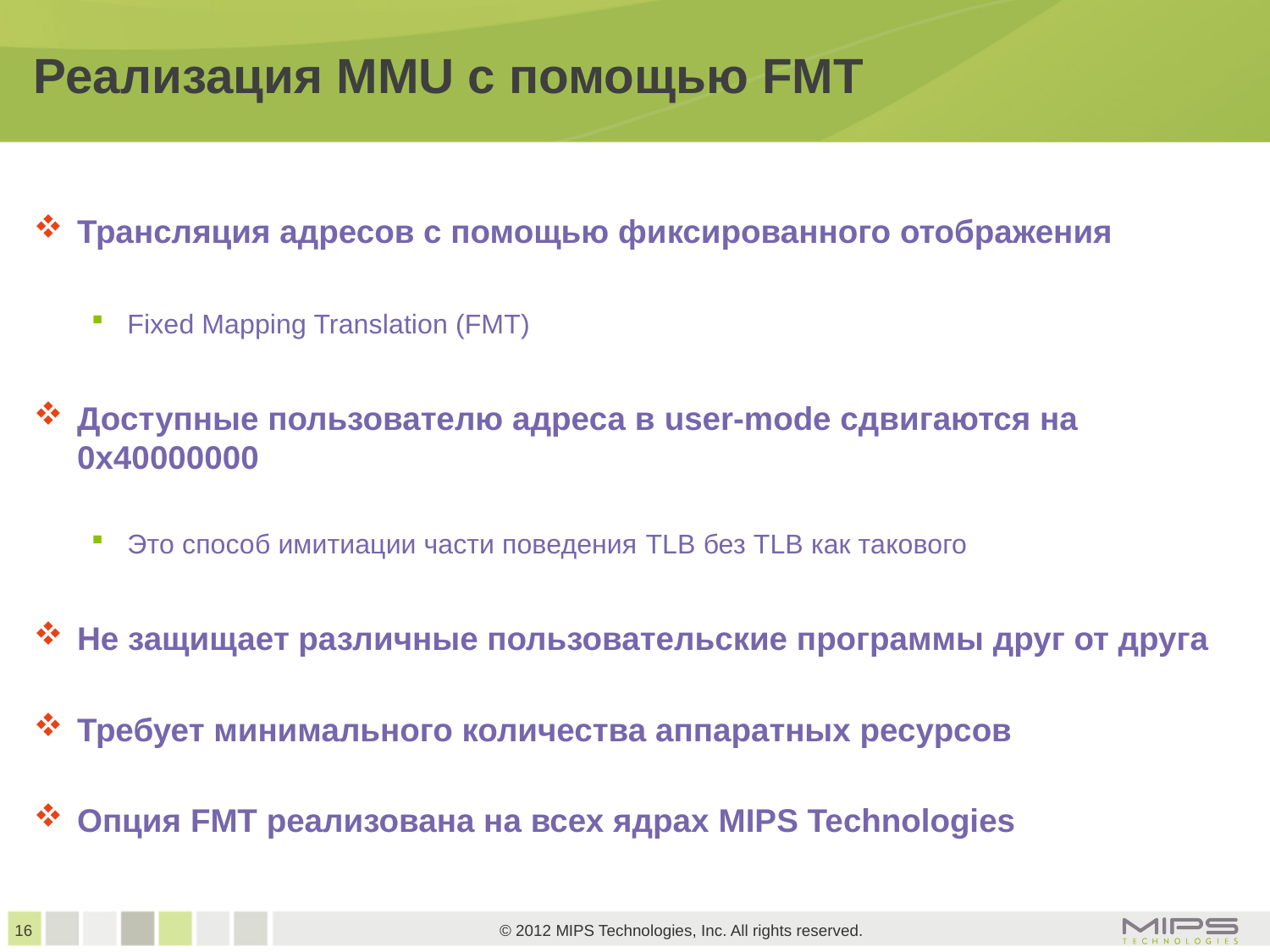

# Реализация MMU с помощью FMT

Трансляция адресов с помощью фиксированного отображения

Fixed Mapping Translation (FMT)

Доступные пользователю адреса в user-mode сдвигаются на 0x40000000

Это способ имитиации части поведения TLB без TLB как такового

Не защищает различные пользовательские программы друг от друга

Требует минимального количества аппаратных ресурсов

Опция FMT реализована на всех ядрах MIPS Technologies